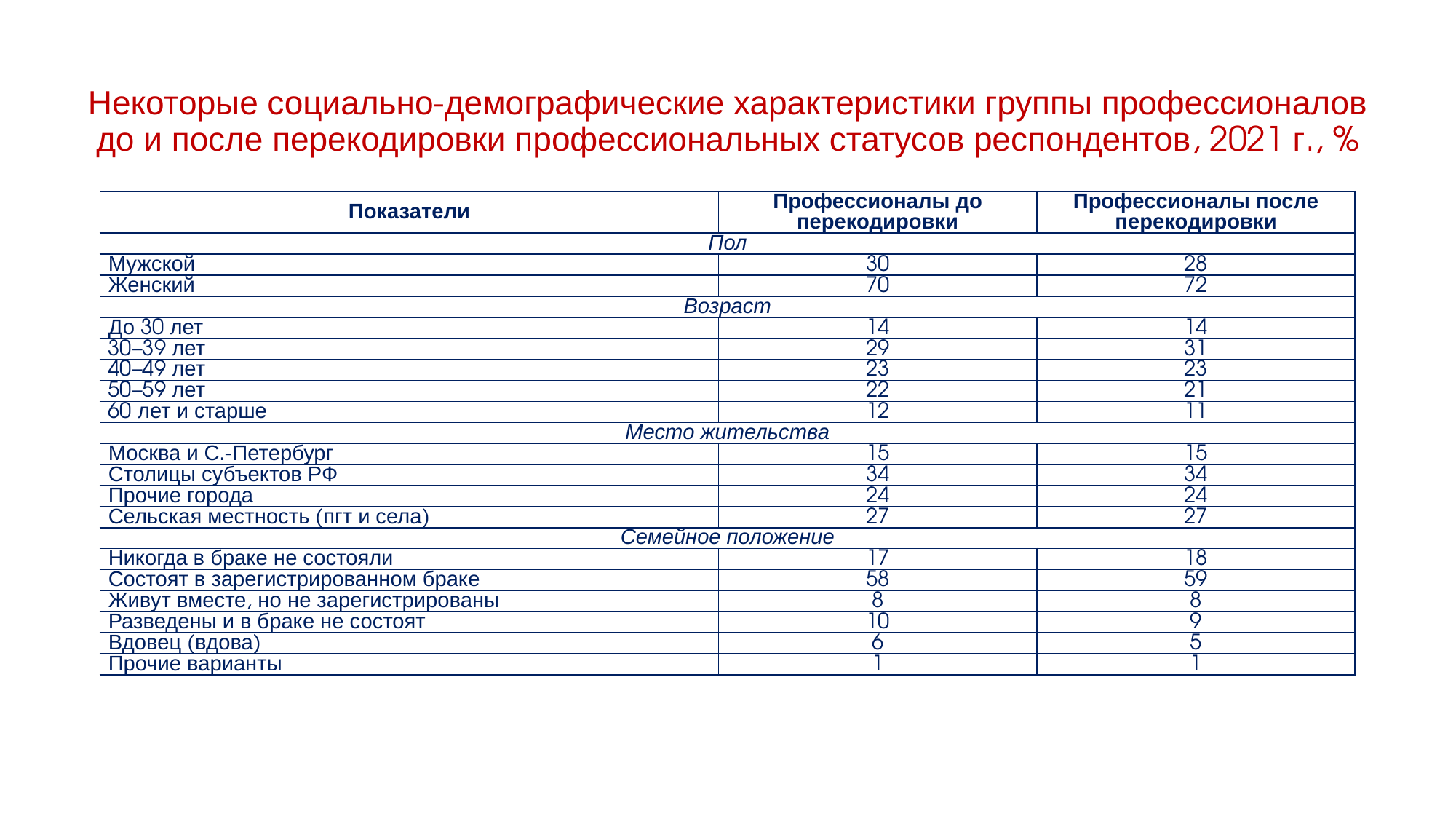

# Некоторые социально-демографические характеристики группы профессионалов до и после перекодировки профессиональных статусов респондентов, 2021 г., %
| Показатели | Профессионалы до перекодировки | Профессионалы после перекодировки |
| --- | --- | --- |
| Пол |  |  |
| Мужской | 30 | 28 |
| Женский | 70 | 72 |
| Возраст |  |  |
| До 30 лет | 14 | 14 |
| 30–39 лет | 29 | 31 |
| 40–49 лет | 23 | 23 |
| 50–59 лет | 22 | 21 |
| 60 лет и старше | 12 | 11 |
| Место жительства |  |  |
| Москва и С.-Петербург | 15 | 15 |
| Столицы субъектов РФ | 34 | 34 |
| Прочие города | 24 | 24 |
| Сельская местность (пгт и села) | 27 | 27 |
| Семейное положение |  |  |
| Никогда в браке не состояли | 17 | 18 |
| Состоят в зарегистрированном браке | 58 | 59 |
| Живут вместе, но не зарегистрированы | 8 | 8 |
| Разведены и в браке не состоят | 10 | 9 |
| Вдовец (вдова) | 6 | 5 |
| Прочие варианты | 1 | 1 |